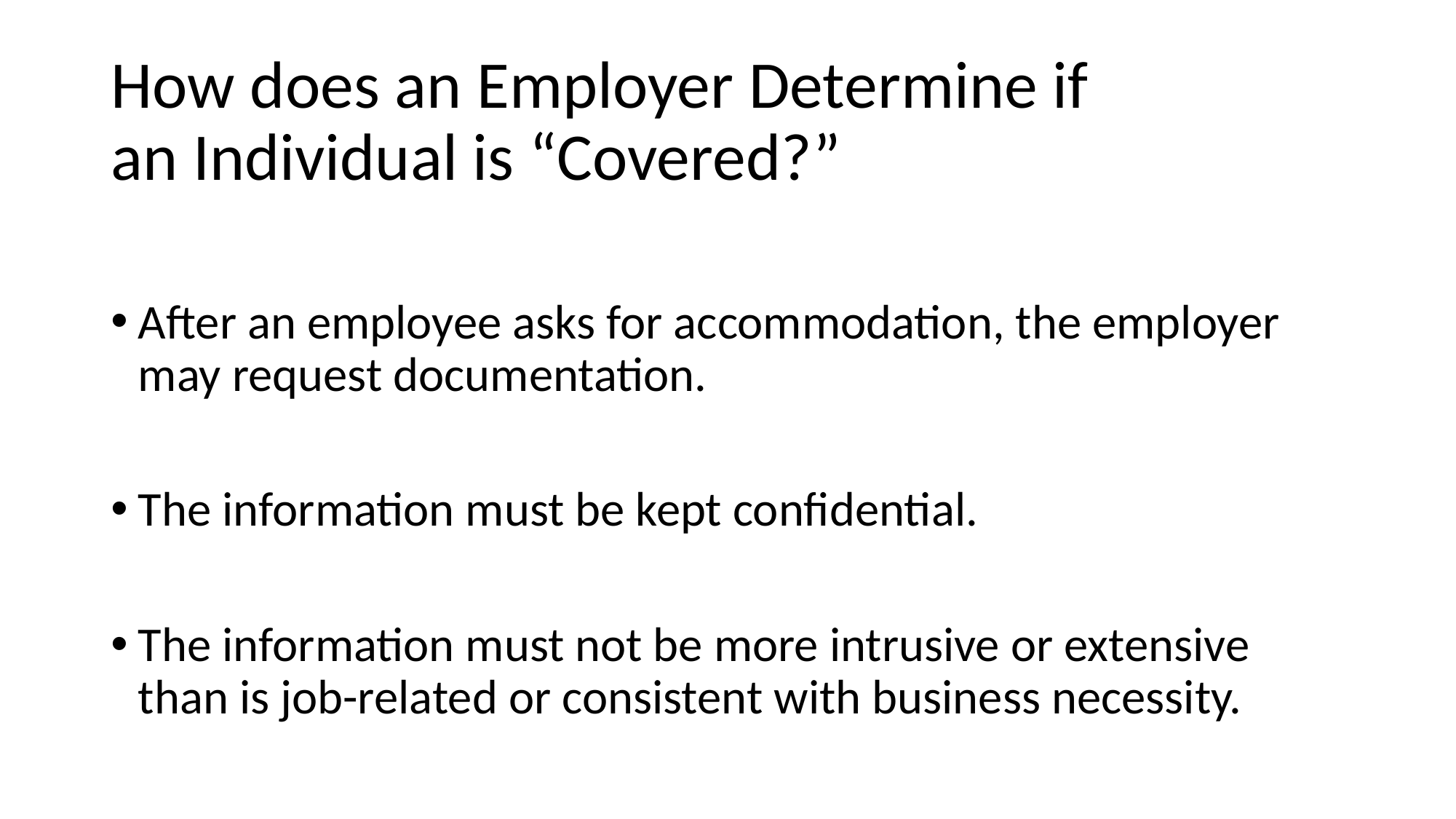

# How does an Employer Determine if an Individual is “Covered?”

After an employee asks for accommodation, the employer may request documentation.

The information must be kept confidential.

The information must not be more intrusive or extensive than is job-related or consistent with business necessity.